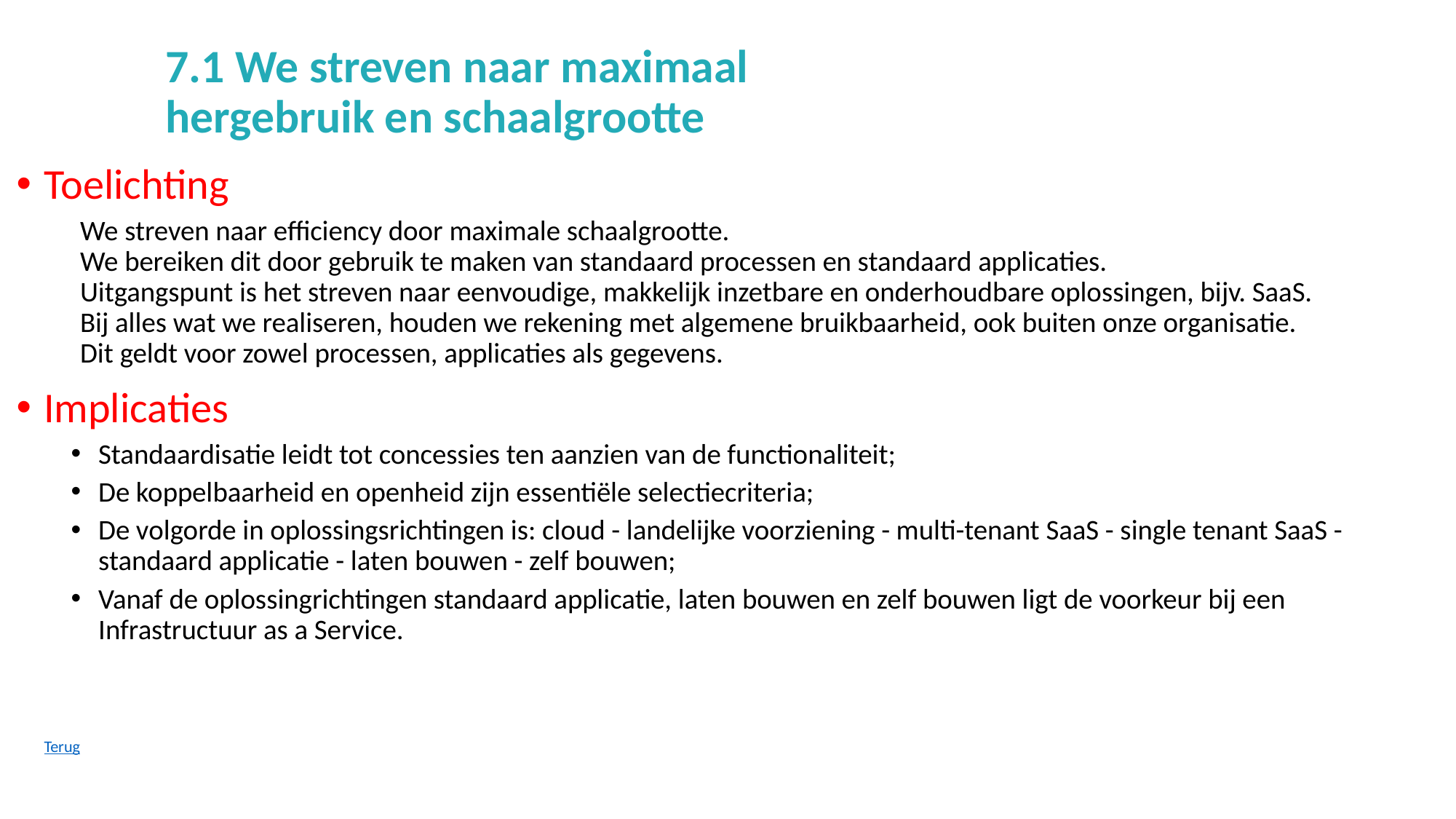

# 7.1 We streven naar maximaal hergebruik en schaalgrootte
Toelichting
We streven naar efficiency door maximale schaalgrootte.
We bereiken dit door gebruik te maken van standaard processen en standaard applicaties.
Uitgangspunt is het streven naar eenvoudige, makkelijk inzetbare en onderhoudbare oplossingen, bijv. SaaS.
Bij alles wat we realiseren, houden we rekening met algemene bruikbaarheid, ook buiten onze organisatie.
Dit geldt voor zowel processen, applicaties als gegevens.
Implicaties
Standaardisatie leidt tot concessies ten aanzien van de functionaliteit;
De koppelbaarheid en openheid zijn essentiële selectiecriteria;
De volgorde in oplossingsrichtingen is: cloud - landelijke voorziening - multi-tenant SaaS - single tenant SaaS - standaard applicatie - laten bouwen - zelf bouwen;
Vanaf de oplossingrichtingen standaard applicatie, laten bouwen en zelf bouwen ligt de voorkeur bij een Infrastructuur as a Service.

 Terug